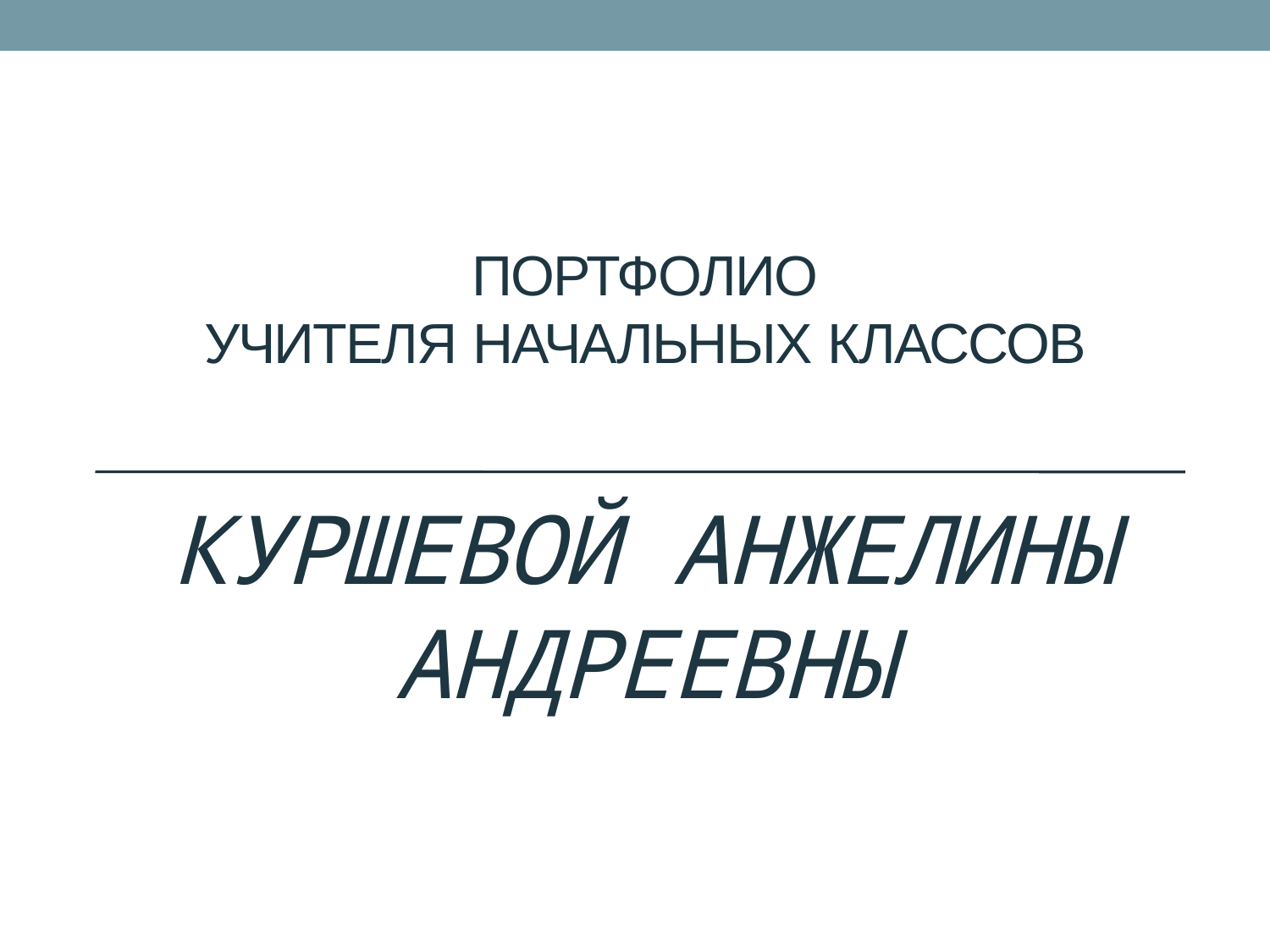

# Портфолио Учителя начальных классов Куршевой Анжелины Андреевны